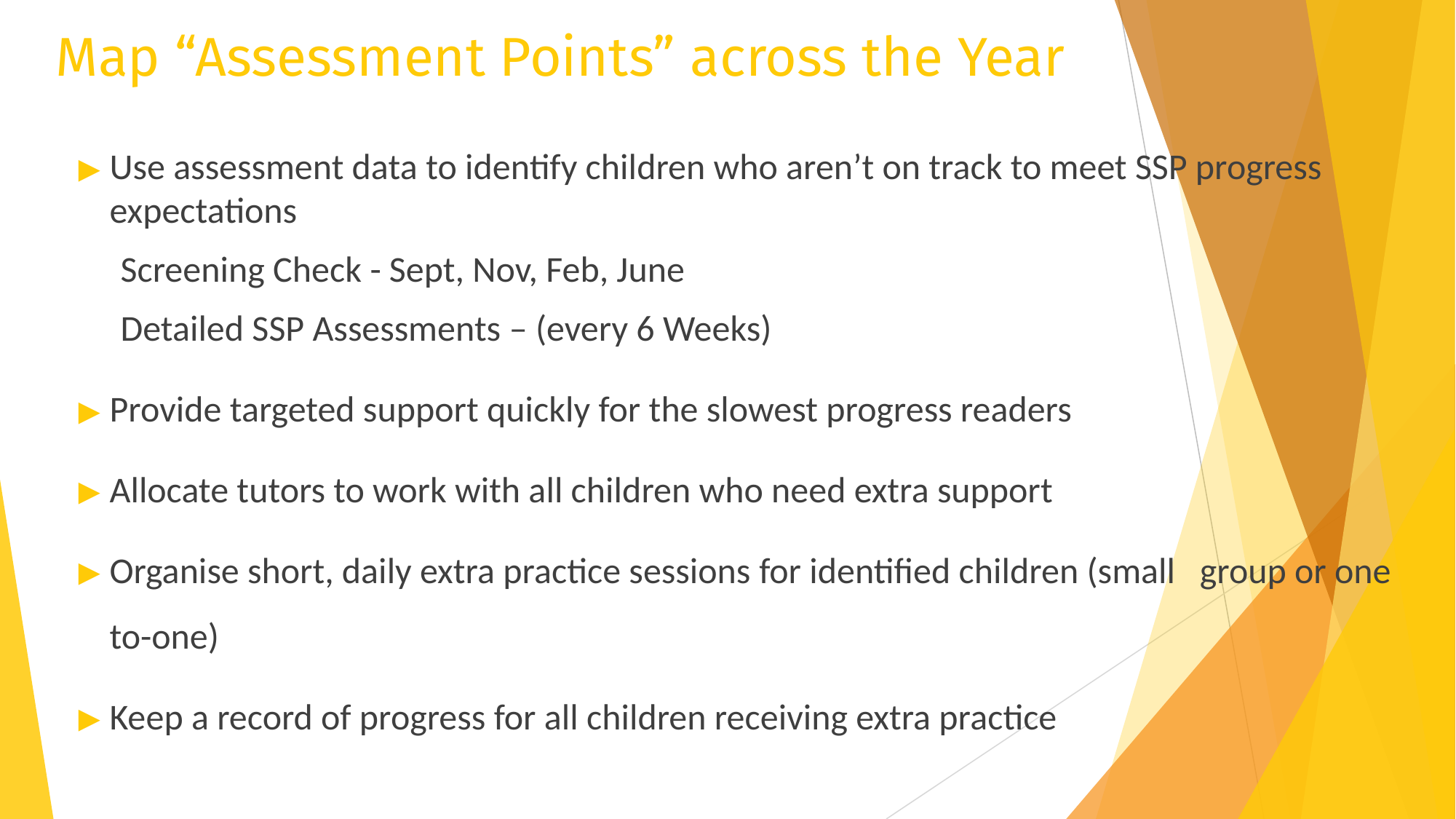

# Map “Assessment Points” across the Year
Use assessment data to identify children who aren’t on track to meet SSP progress expectations
        Screening Check - Sept, Nov, Feb, June
        Detailed SSP Assessments – (every 6 Weeks)
Provide targeted support quickly for the slowest progress readers
Allocate tutors to work with all children who need extra support
Organise short, daily extra practice sessions for identified children (small   group or one to-one)
Keep a record of progress for all children receiving extra practice